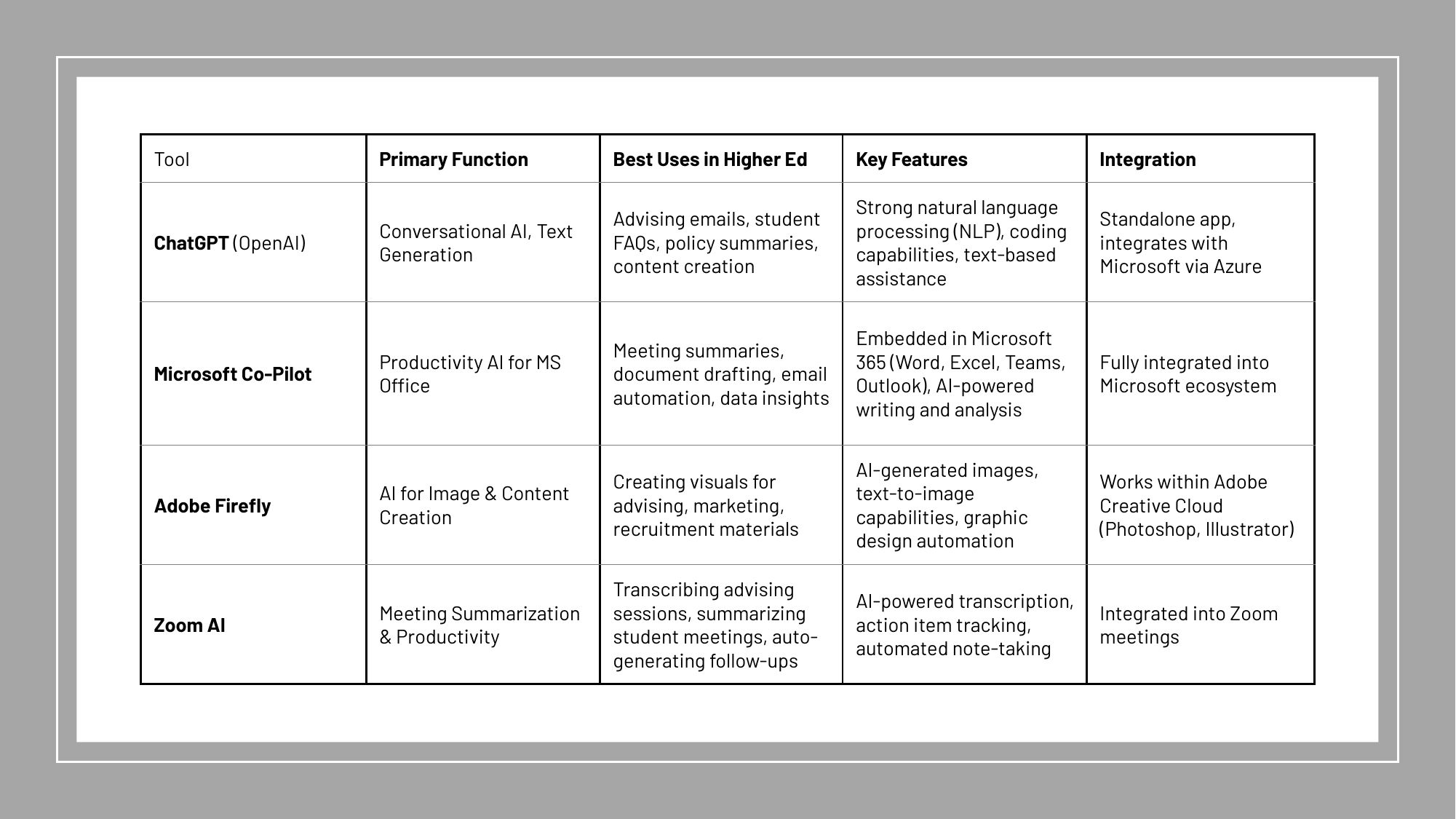

| Tool | Primary Function | Best Uses in Higher Ed | Key Features | Integration |
| --- | --- | --- | --- | --- |
| ChatGPT (OpenAI) | Conversational AI, Text Generation | Advising emails, student FAQs, policy summaries, content creation | Strong natural language processing (NLP), coding capabilities, text-based assistance | Standalone app, integrates with Microsoft via Azure |
| Microsoft Co-Pilot | Productivity AI for MS Office | Meeting summaries, document drafting, email automation, data insights | Embedded in Microsoft 365 (Word, Excel, Teams, Outlook), AI-powered writing and analysis | Fully integrated into Microsoft ecosystem |
| Adobe Firefly | AI for Image & Content Creation | Creating visuals for advising, marketing, recruitment materials | AI-generated images, text-to-image capabilities, graphic design automation | Works within Adobe Creative Cloud (Photoshop, Illustrator) |
| Zoom AI | Meeting Summarization & Productivity | Transcribing advising sessions, summarizing student meetings, auto-generating follow-ups | AI-powered transcription, action item tracking, automated note-taking | Integrated into Zoom meetings |